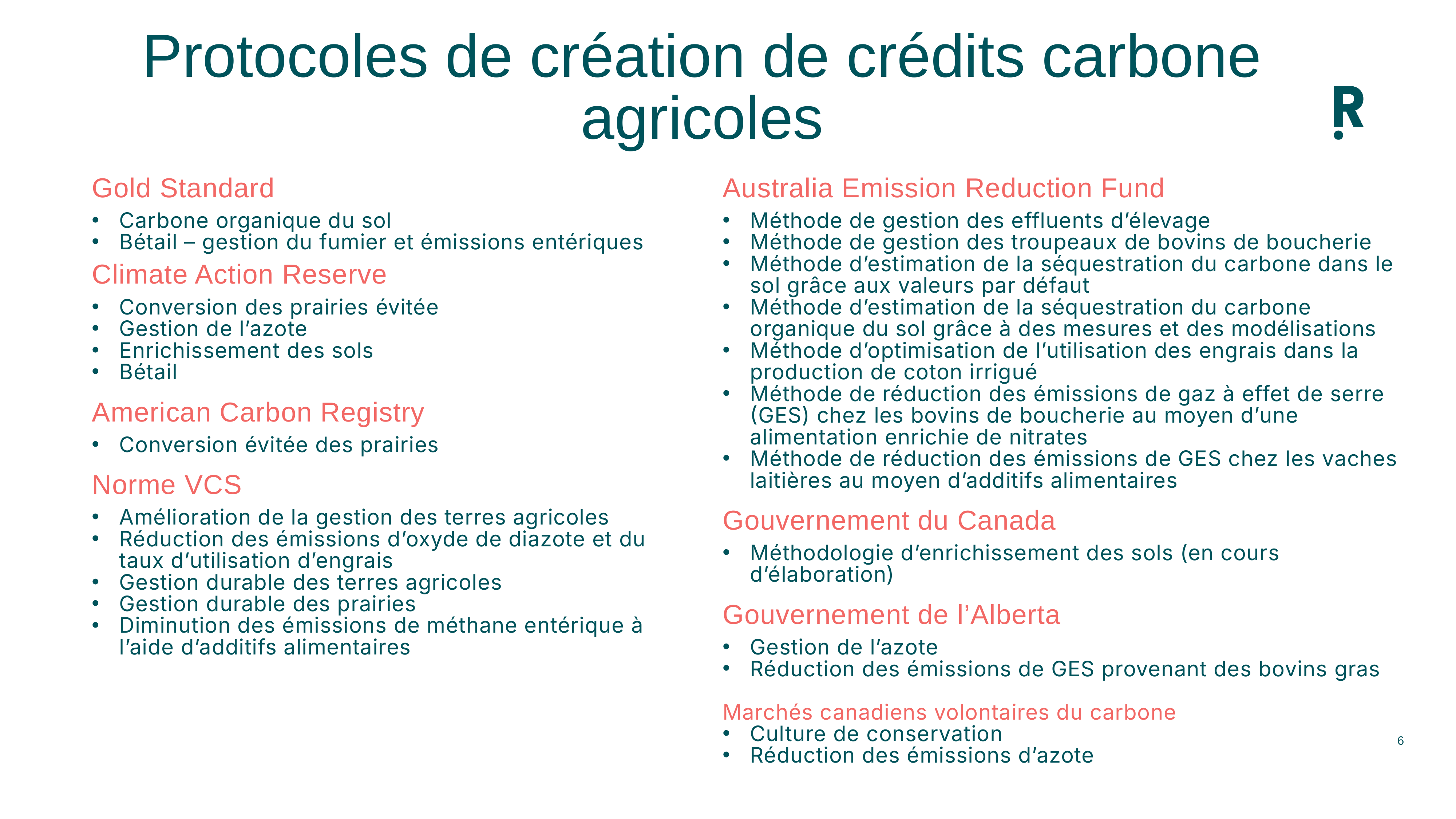

Protocoles de création de crédits carbone agricoles
Gold Standard

Carbone organique du sol
Bétail – gestion du fumier et émissions entériques

Climate Action Reserve

Conversion des prairies évitée
Gestion de l’azote
Enrichissement des sols
Bétail

American Carbon Registry

Conversion évitée des prairies

Norme VCS

Amélioration de la gestion des terres agricoles
Réduction des émissions d’oxyde de diazote et du taux d’utilisation d’engrais
Gestion durable des terres agricoles
Gestion durable des prairies
Diminution des émissions de méthane entérique à l’aide d’additifs alimentaires

Australia Emission Reduction Fund

Méthode de gestion des effluents d’élevage
Méthode de gestion des troupeaux de bovins de boucherie
Méthode d’estimation de la séquestration du carbone dans le sol grâce aux valeurs par défaut
Méthode d’estimation de la séquestration du carbone organique du sol grâce à des mesures et des modélisations
Méthode d’optimisation de l’utilisation des engrais dans la production de coton irrigué
Méthode de réduction des émissions de gaz à effet de serre (GES) chez les bovins de boucherie au moyen d’une alimentation enrichie de nitrates
Méthode de réduction des émissions de GES chez les vaches laitières au moyen d’additifs alimentaires

Gouvernement du Canada

Méthodologie d’enrichissement des sols (en cours d’élaboration)

Gouvernement de l’Alberta

Gestion de l’azote
Réduction des émissions de GES provenant des bovins gras

Marchés canadiens volontaires du carbone
Culture de conservation
Réduction des émissions d’azote